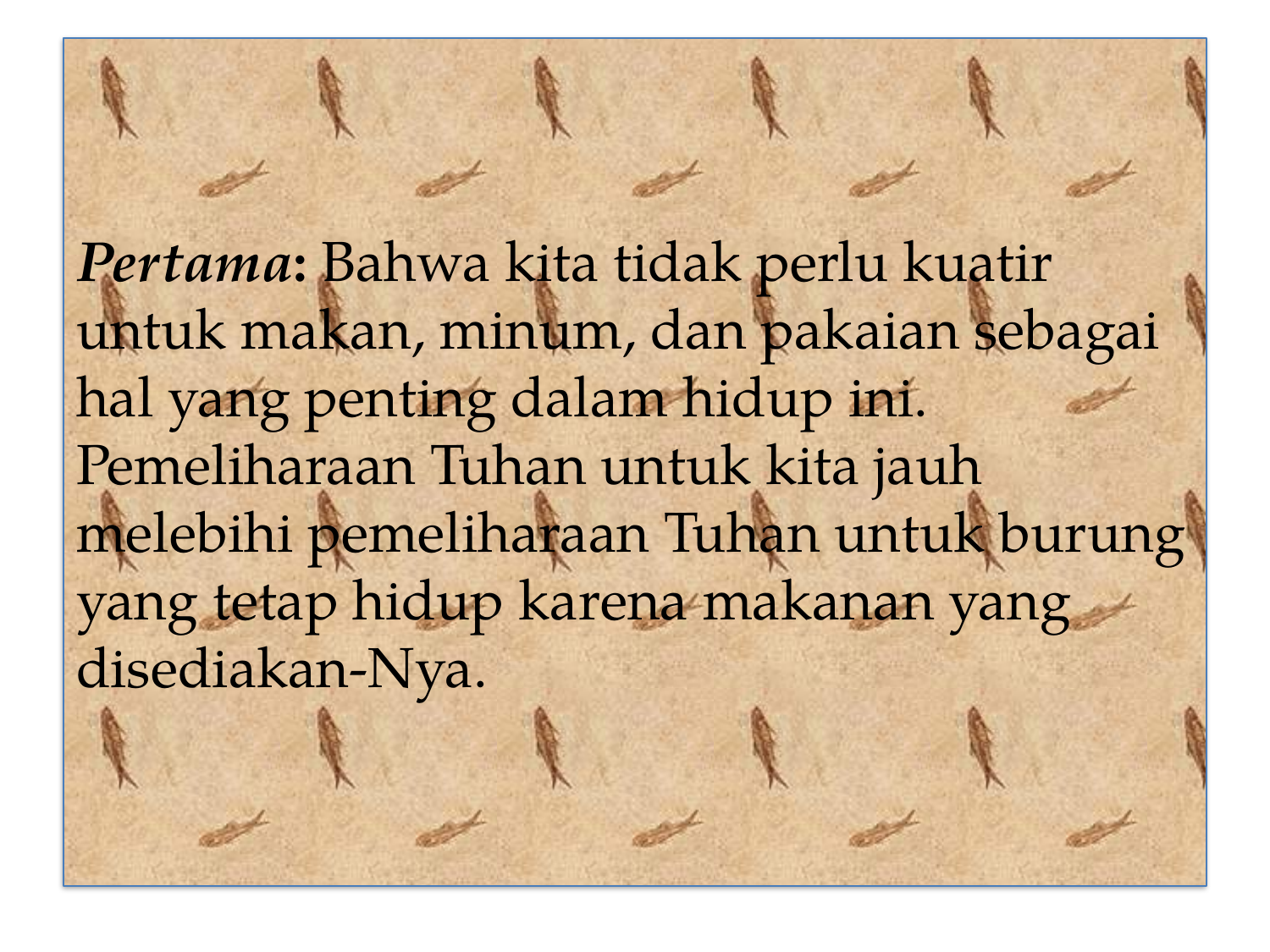

# Pertama: Bahwa kita tidak perlu kuatir untuk makan, minum, dan pakaian sebagai hal yang penting dalam hidup ini. Pemeliharaan Tuhan untuk kita jauh melebihi pemeliharaan Tuhan untuk burung yang tetap hidup karena makanan yang disediakan-Nya.